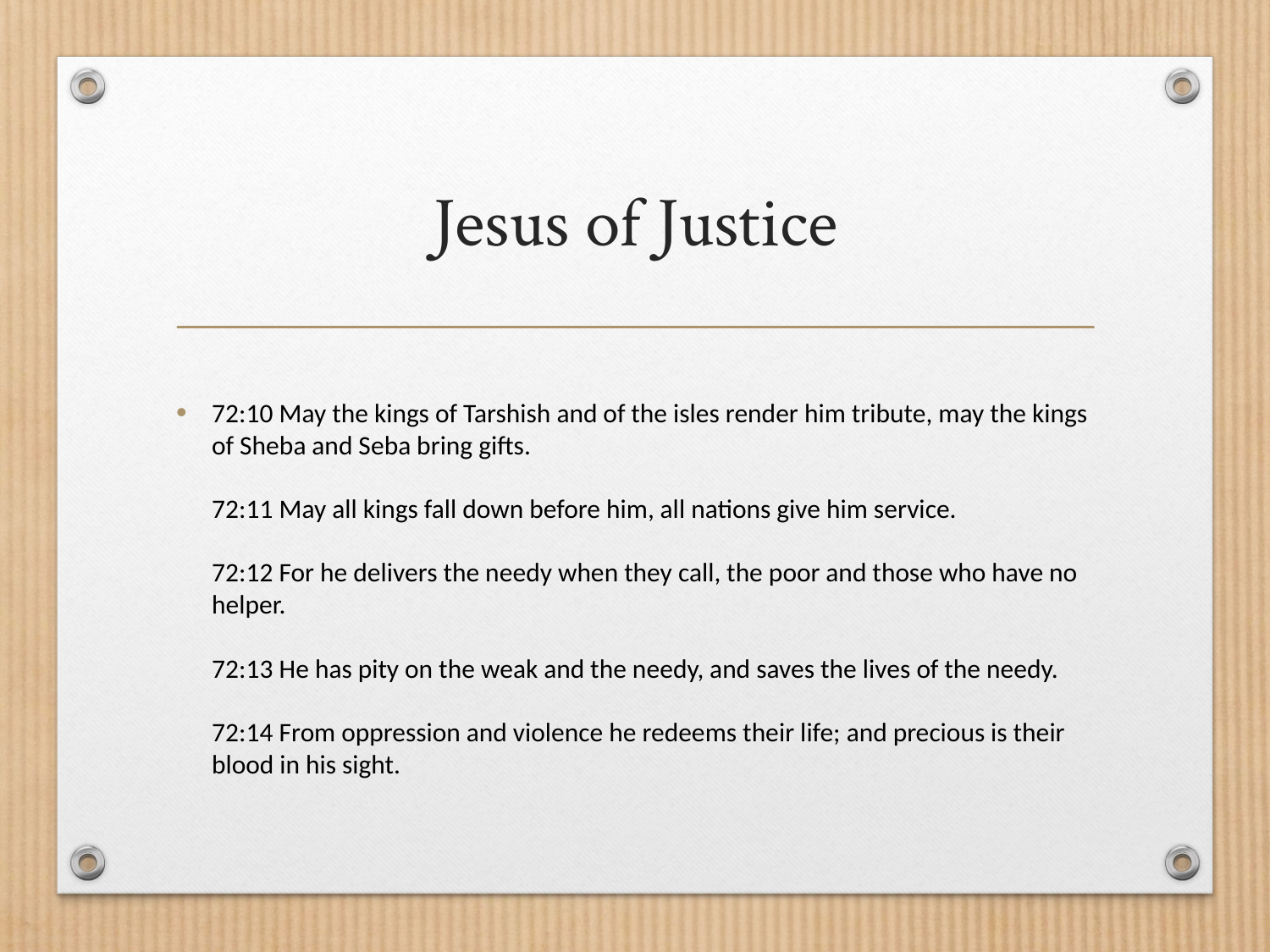

# Jesus of Justice

72:10 May the kings of Tarshish and of the isles render him tribute, may the kings of Sheba and Seba bring gifts.
72:11 May all kings fall down before him, all nations give him service.
72:12 For he delivers the needy when they call, the poor and those who have no helper.
72:13 He has pity on the weak and the needy, and saves the lives of the needy.
72:14 From oppression and violence he redeems their life; and precious is their blood in his sight.